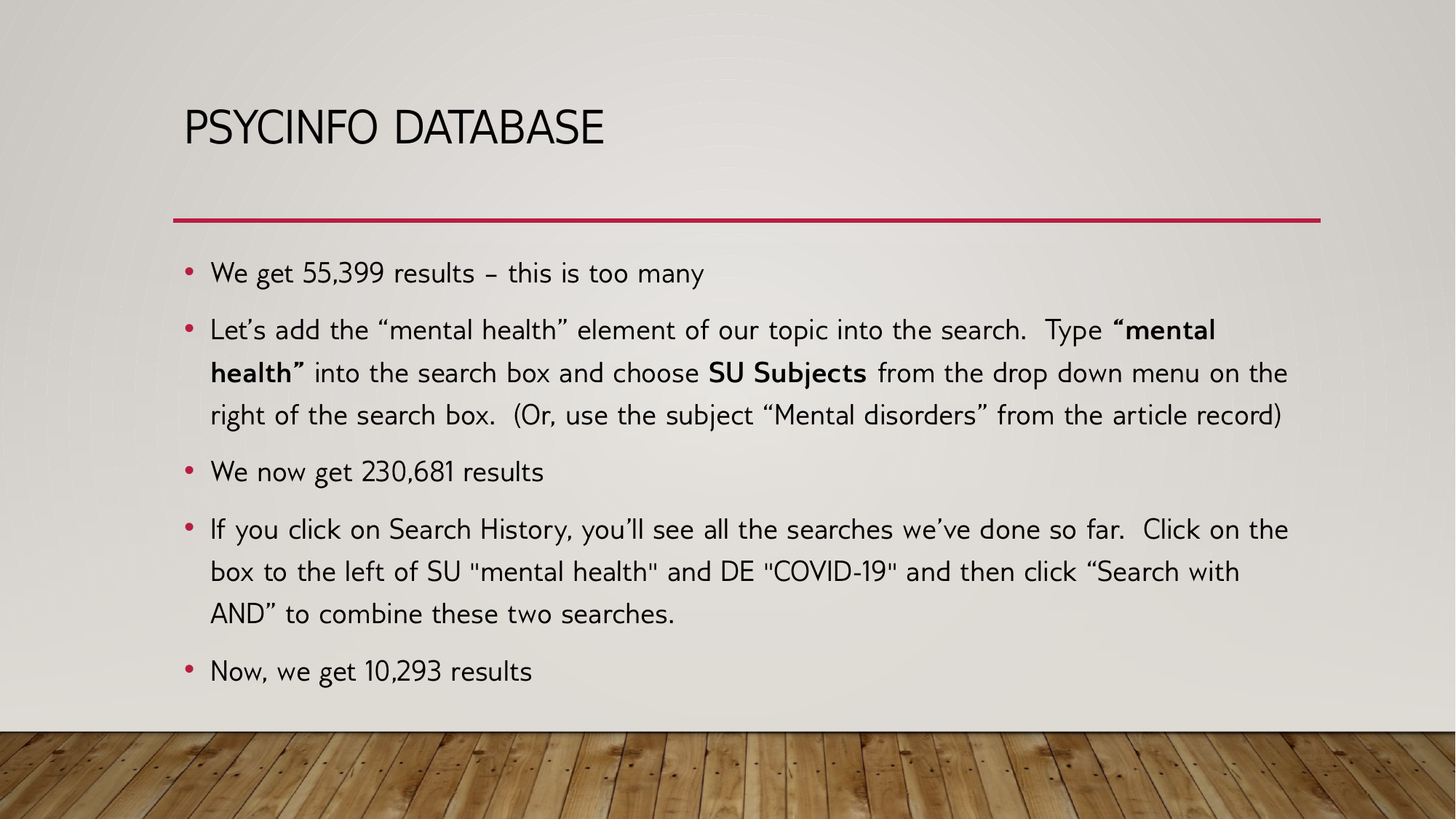

# PsycInfo database
We get 55,399 results – this is too many
Let’s add the “mental health” element of our topic into the search.  Type “mental health” into the search box and choose SU Subjects from the drop down menu on the right of the search box.  (Or, use the subject “Mental disorders” from the article record)
We now get 230,681 results
If you click on Search History, you’ll see all the searches we’ve done so far.  Click on the box to the left of SU "mental health" and DE "COVID-19" and then click “Search with AND” to combine these two searches.
Now, we get 10,293 results